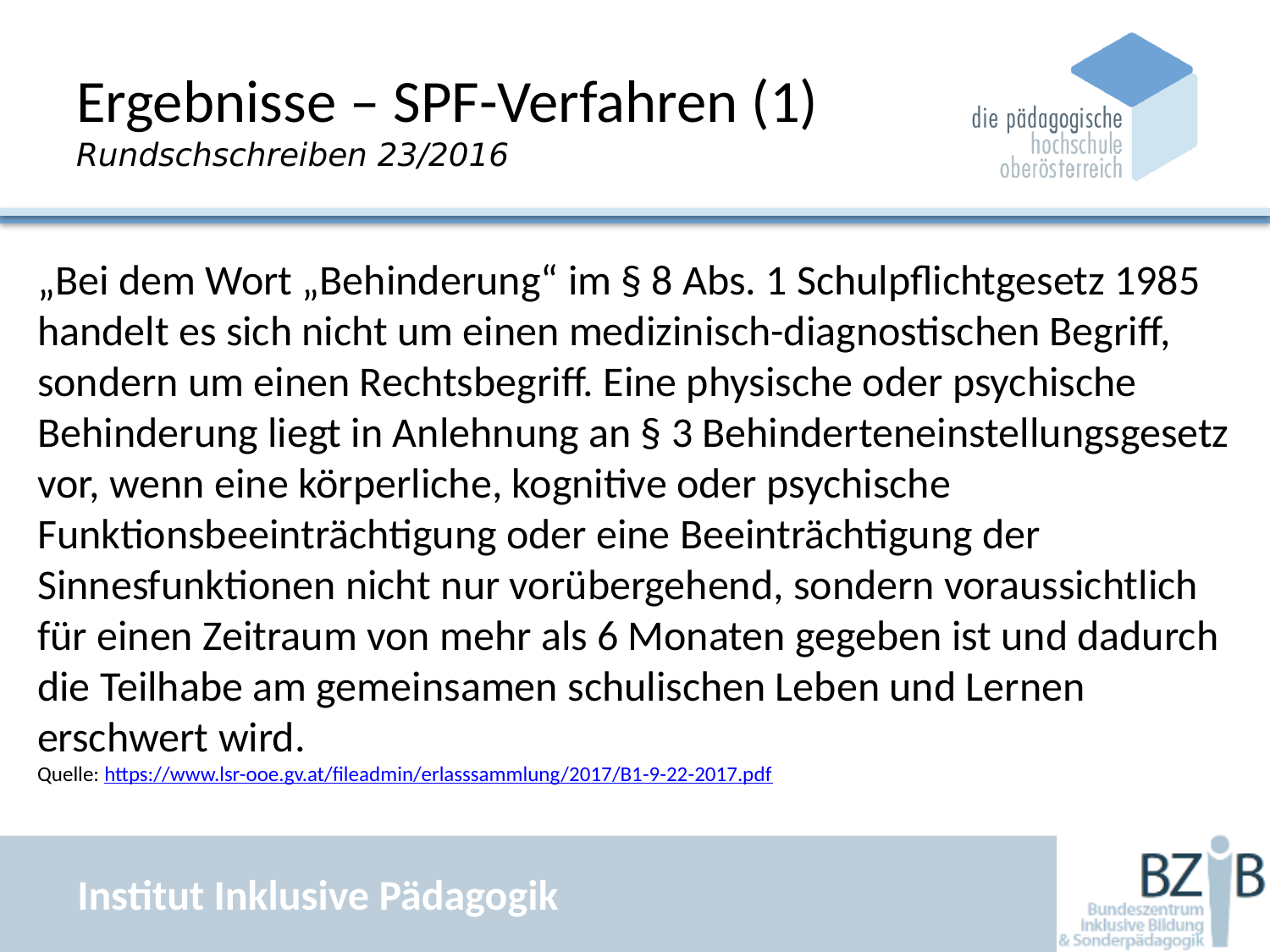

# Ergebnisse – SPF-Verfahren (1) Rundschschreiben 23/2016
„Bei dem Wort „Behinderung“ im § 8 Abs. 1 Schulpflichtgesetz 1985 handelt es sich nicht um einen medizinisch-diagnostischen Begriff, sondern um einen Rechtsbegriff. Eine physische oder psychische Behinderung liegt in Anlehnung an § 3 Behinderteneinstellungsgesetz vor, wenn eine körperliche, kognitive oder psychische Funktionsbeeinträchtigung oder eine Beeinträchtigung der Sinnesfunktionen nicht nur vorübergehend, sondern voraussichtlich für einen Zeitraum von mehr als 6 Monaten gegeben ist und dadurch die Teilhabe am gemeinsamen schulischen Leben und Lernen erschwert wird.
Quelle: https://www.lsr-ooe.gv.at/fileadmin/erlasssammlung/2017/B1-9-22-2017.pdf